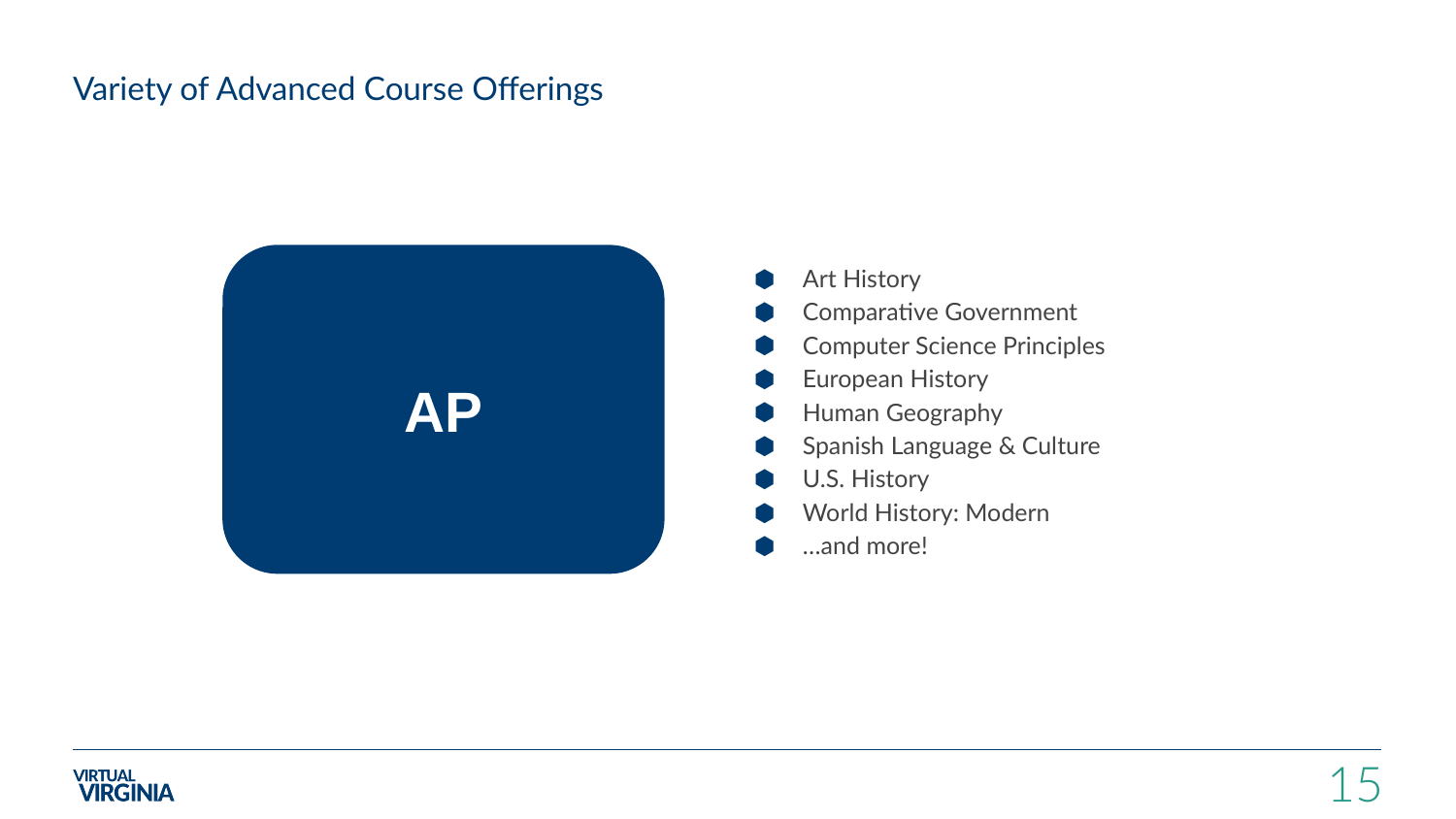

# Variety of Advanced Course Offerings
Art History
Comparative Government
Computer Science Principles
European History
Human Geography
Spanish Language & Culture
U.S. History
World History: Modern
…and more!
AP
15